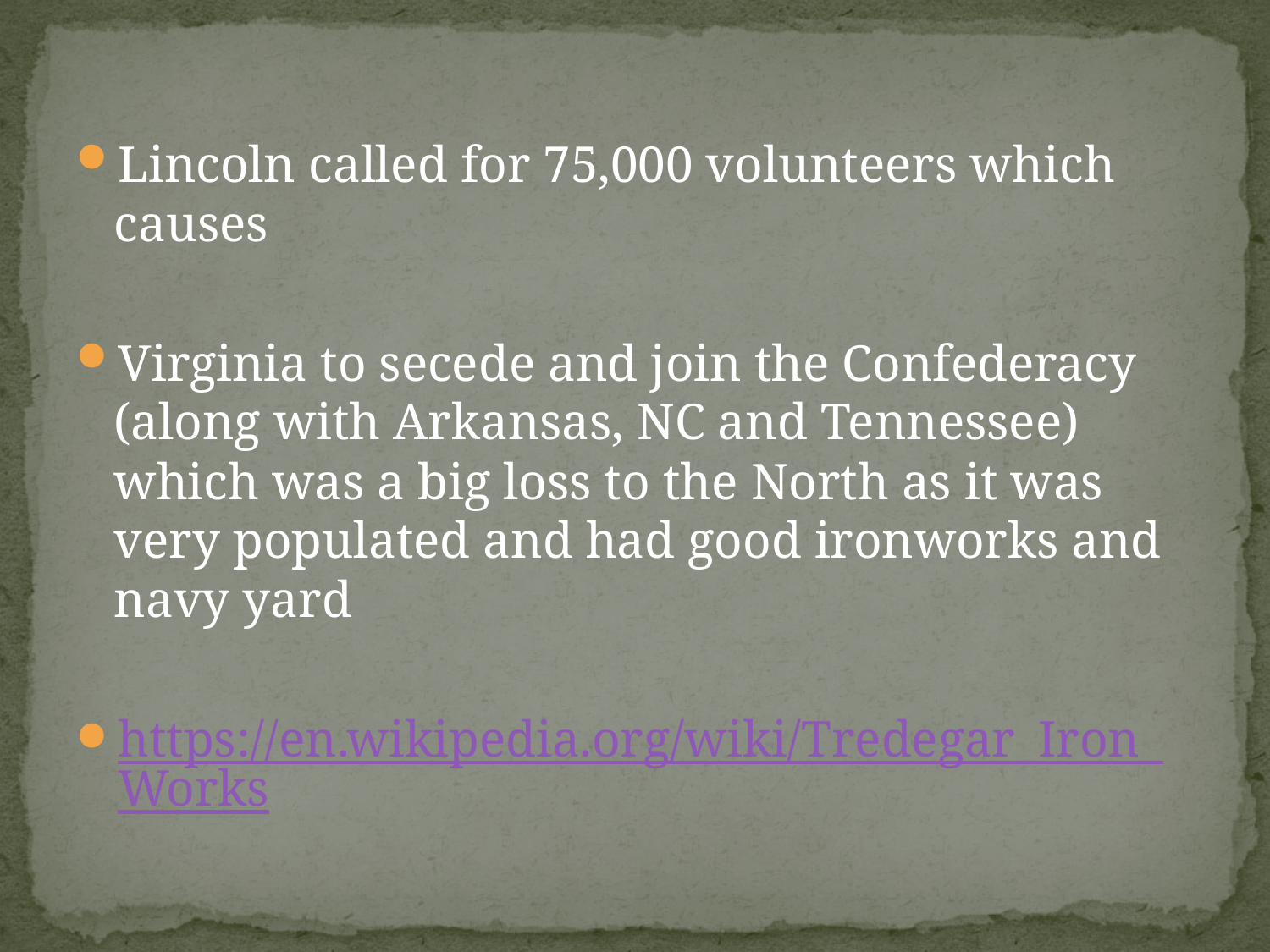

Lincoln called for 75,000 volunteers which causes

Virginia to secede and join the Confederacy (along with Arkansas, NC and Tennessee) which was a big loss to the North as it was very populated and had good ironworks and navy yard

https://en.wikipedia.org/wiki/Tredegar_Iron_Works